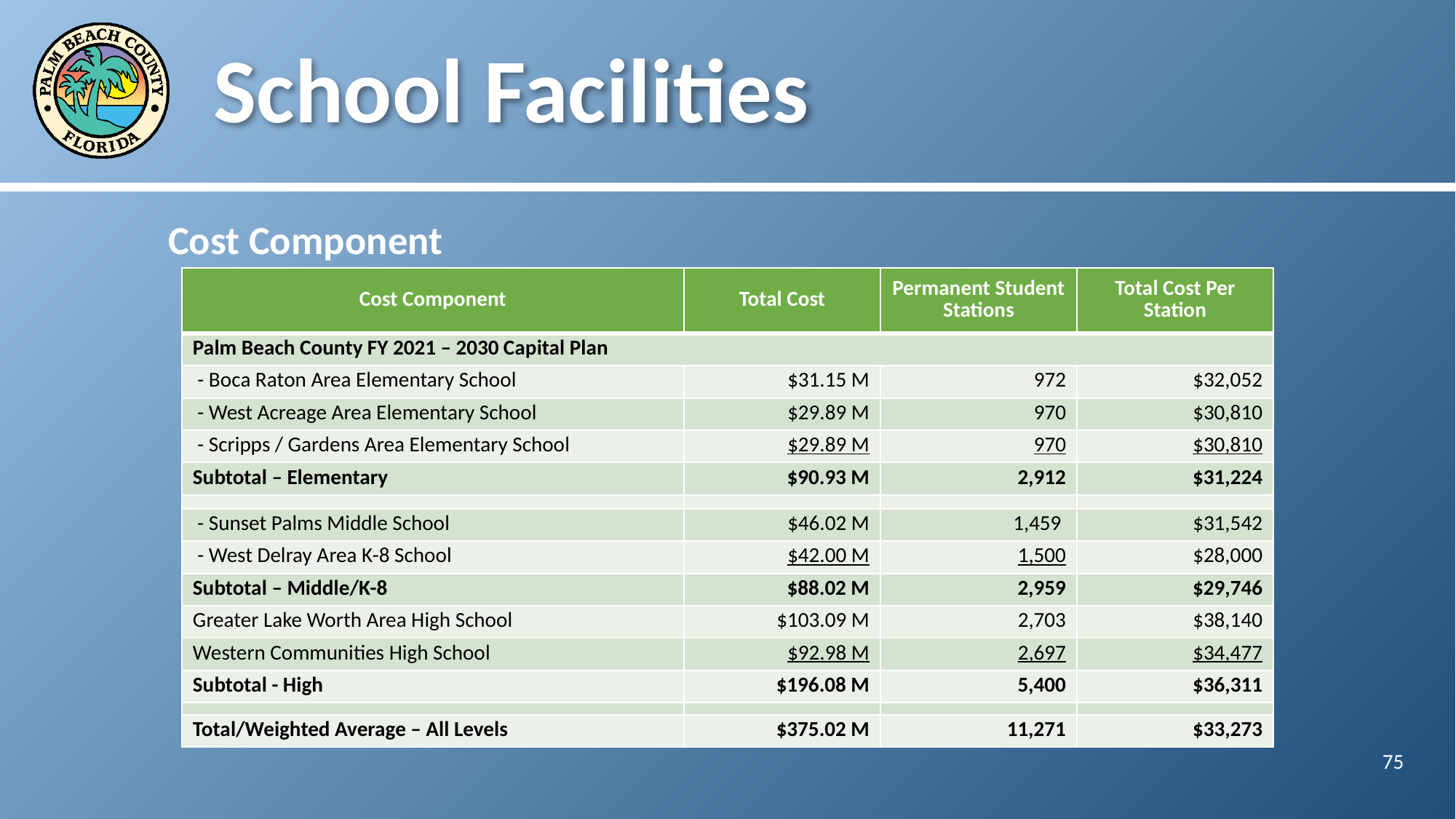

# School Facilities
Cost Component

| Cost Component | Total Cost | Permanent Student Stations | Total Cost Per Station |
| --- | --- | --- | --- |
| Palm Beach County FY 2021 – 2030 Capital Plan |  |  |  |
| - Boca Raton Area Elementary School | $31.15 M | 972 | $32,052 |
| - West Acreage Area Elementary School | $29.89 M | 970 | $30,810 |
| - Scripps / Gardens Area Elementary School | $29.89 M | 970 | $30,810 |
| Subtotal – Elementary | $90.93 M | 2,912 | $31,224 |
|  |  |  |  |
| - Sunset Palms Middle School | $46.02 M | 1,459 | $31,542 |
| - West Delray Area K-8 School | $42.00 M | 1,500 | $28,000 |
| Subtotal – Middle/K-8 | $88.02 M | 2,959 | $29,746 |
| Greater Lake Worth Area High School | $103.09 M | 2,703 | $38,140 |
| Western Communities High School | $92.98 M | 2,697 | $34,477 |
| Subtotal - High | $196.08 M | 5,400 | $36,311 |
|  |  |  |  |
| Total/Weighted Average – All Levels | $375.02 M | 11,271 | $33,273 |
75